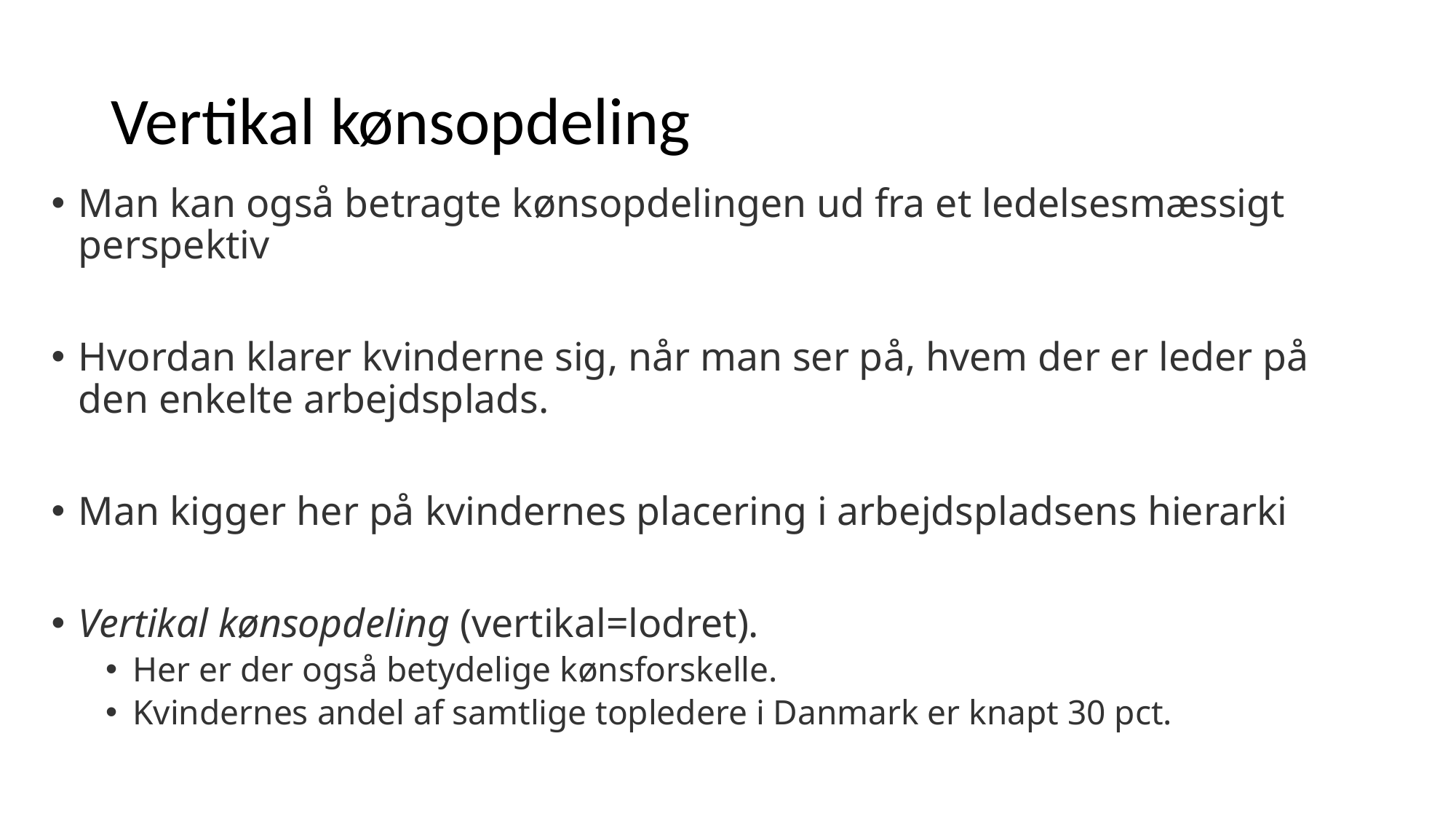

# Vertikal kønsopdeling
Man kan også betragte kønsopdelingen ud fra et ledelsesmæssigt perspektiv

Hvordan klarer kvinderne sig, når man ser på, hvem der er leder på den enkelte arbejdsplads.

Man kigger her på kvindernes placering i arbejdspladsens hierarki

Vertikal kønsopdeling (vertikal=lodret).
Her er der også betydelige kønsforskelle.
Kvindernes andel af samtlige topledere i Danmark er knapt 30 pct.